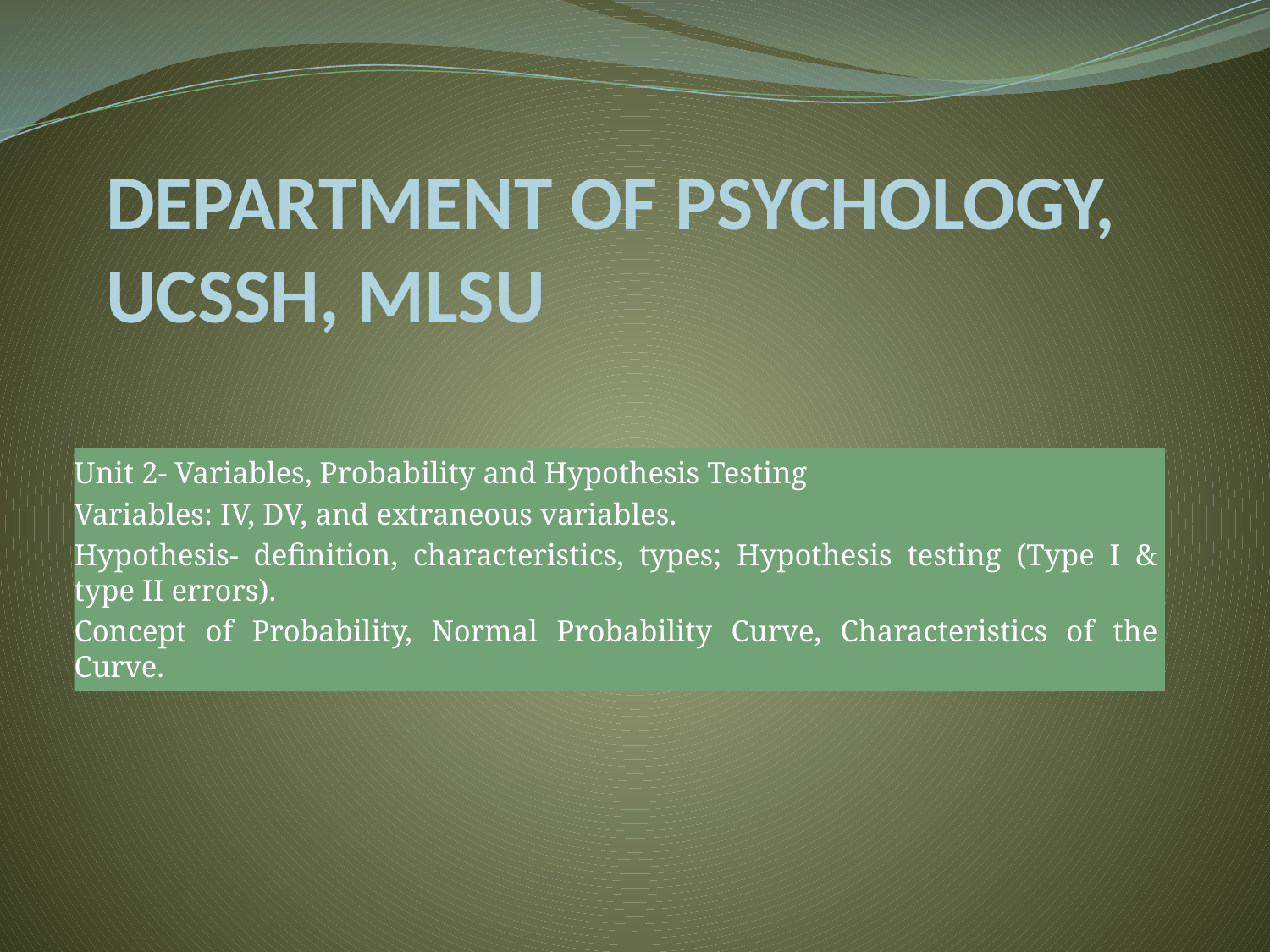

# DEPARTMENT OF PSYCHOLOGY, UCSSH, MLSU
Unit 2- Variables, Probability and Hypothesis Testing
Variables: IV, DV, and extraneous variables.
Hypothesis- definition, characteristics, types; Hypothesis testing (Type I & type II errors).
Concept of Probability, Normal Probability Curve, Characteristics of the Curve.